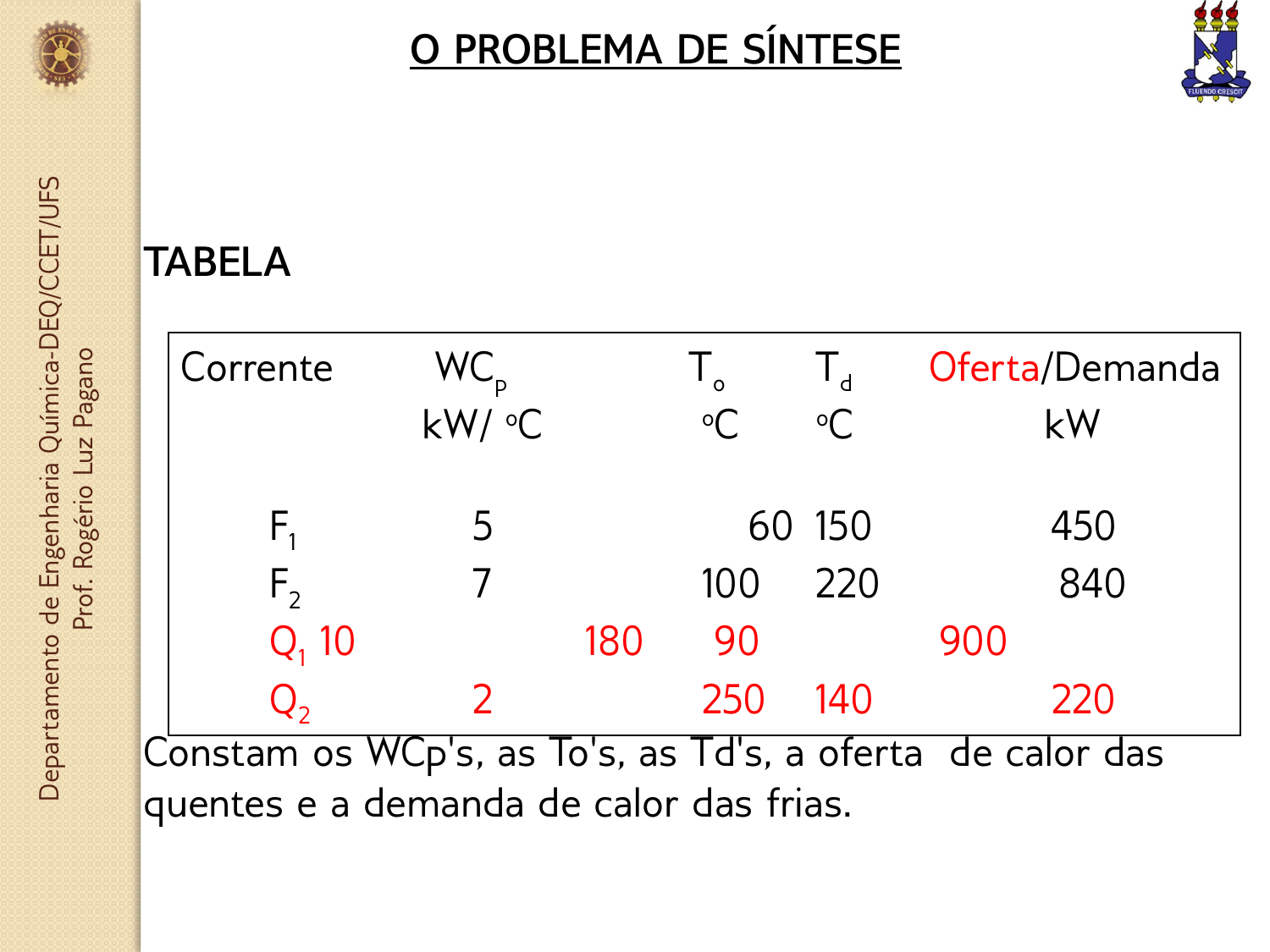

O PROBLEMA DE SÍNTESE
TABELA
Corrente	WCp		To	Td      Oferta/Demanda
	         kW/ oC	           oC 	oC               kW

       F1		   5                    60	150              450
       F2		   7	           100	220              840
       Q1	 10                  180	  90              900
       Q2	   2	           250	140              220
Constam os WCp's, as To's, as Td's, a oferta  de calor das quentes e a demanda de calor das frias.